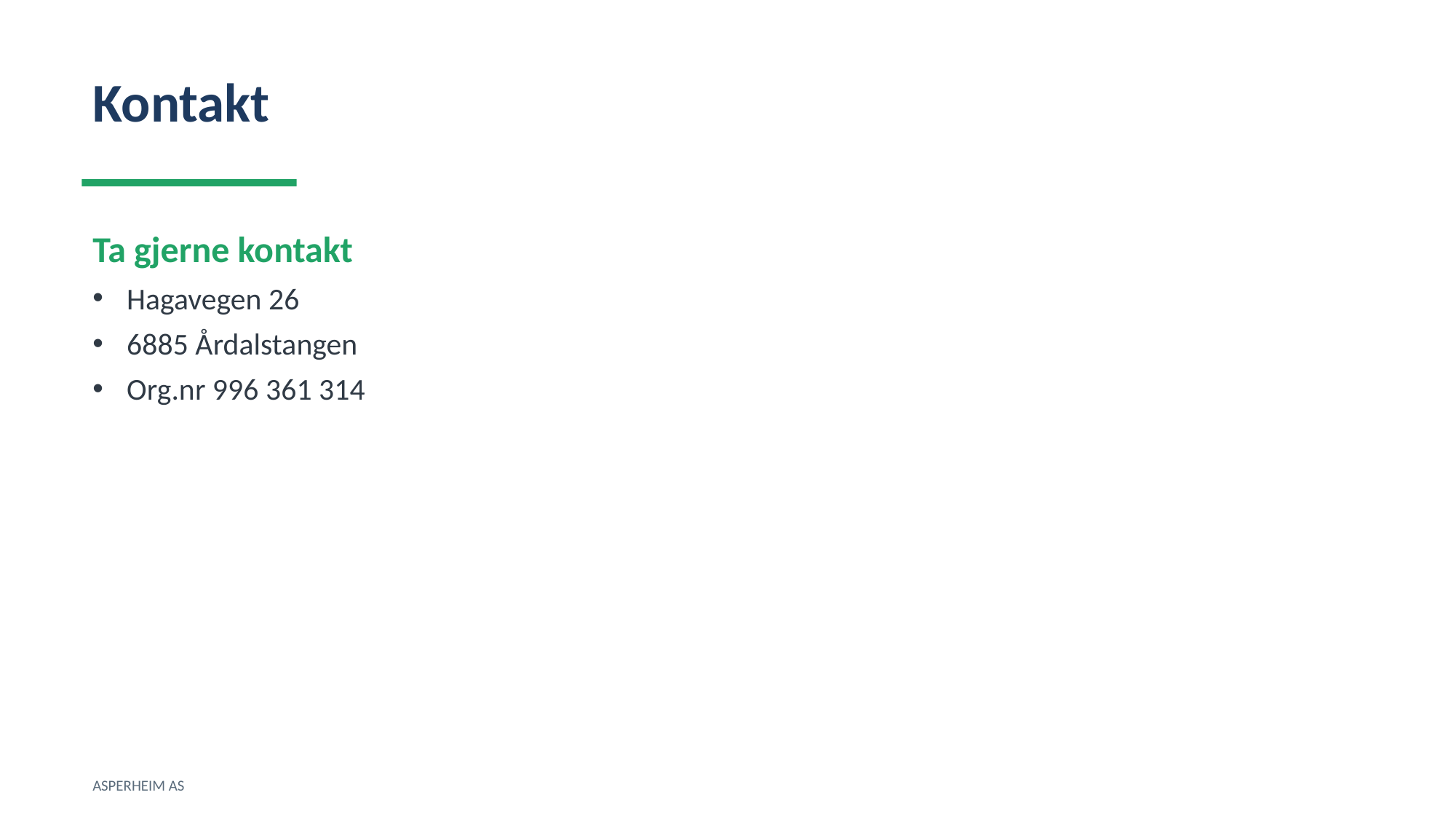

Kontakt

Ta gjerne kontakt
Hagavegen 26
6885 Årdalstangen
Org.nr 996 361 314
ASPERHEIM AS